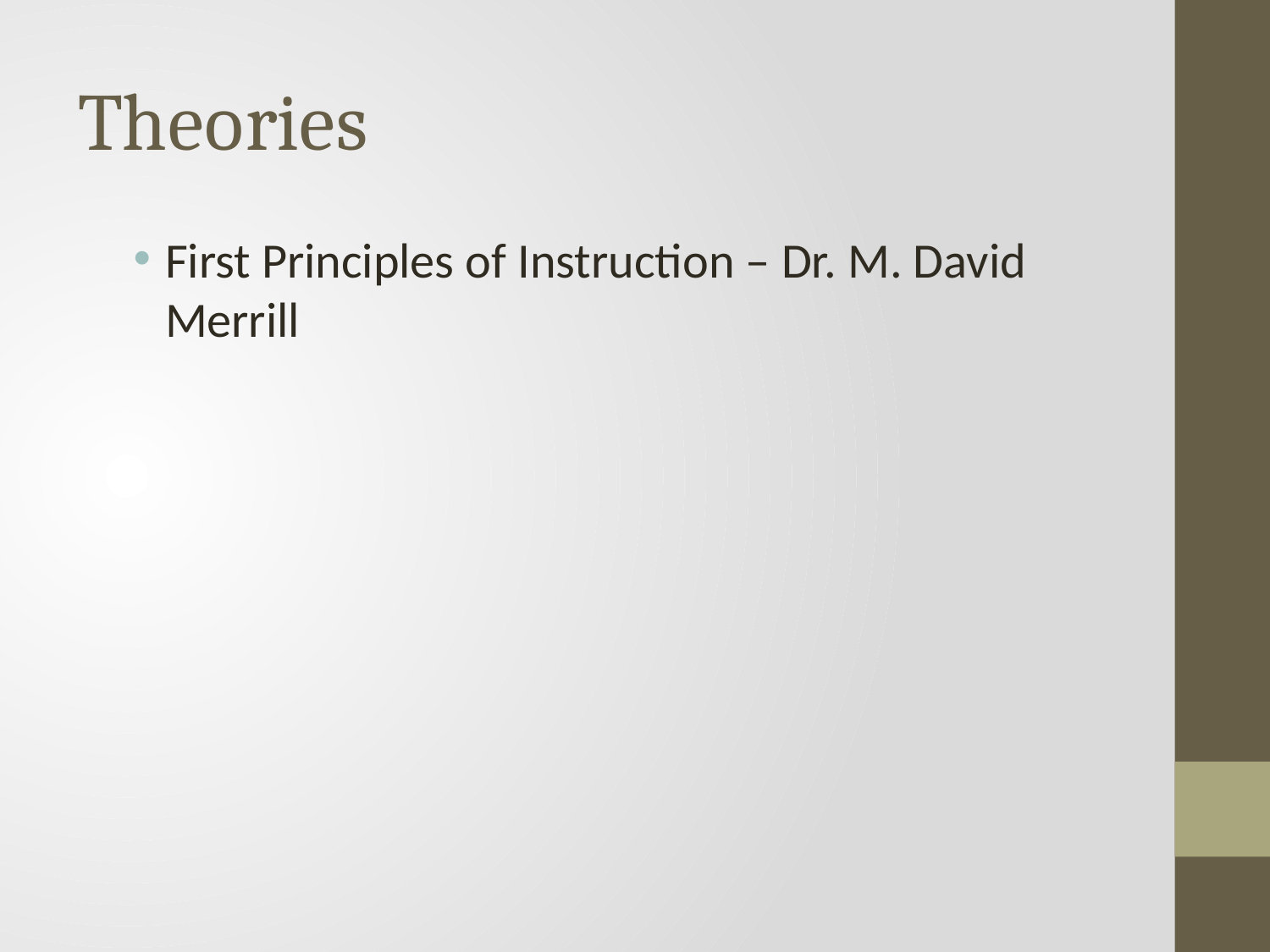

# Theories
First Principles of Instruction – Dr. M. David Merrill